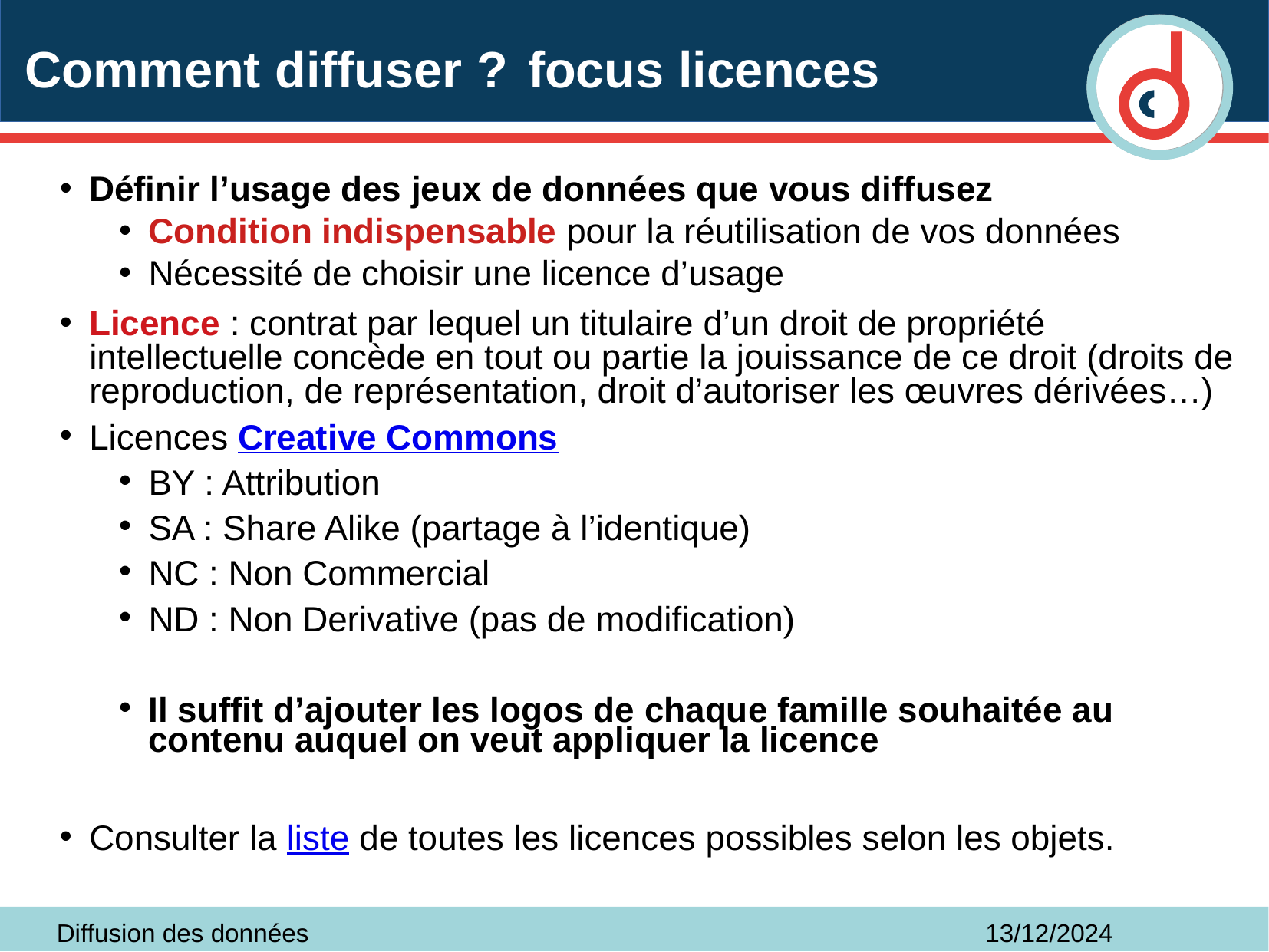

# Comment diffuser ? focus licences
Définir l’usage des jeux de données que vous diffusez
Condition indispensable pour la réutilisation de vos données
Nécessité de choisir une licence d’usage
Licence : contrat par lequel un titulaire d’un droit de propriété intellectuelle concède en tout ou partie la jouissance de ce droit (droits de reproduction, de représentation, droit d’autoriser les œuvres dérivées…)
Licences Creative Commons
BY : Attribution
SA : Share Alike (partage à l’identique)
NC : Non Commercial
ND : Non Derivative (pas de modification)

Il suffit d’ajouter les logos de chaque famille souhaitée au contenu auquel on veut appliquer la licence

Consulter la liste de toutes les licences possibles selon les objets.
Diffusion des données
13/12/2024